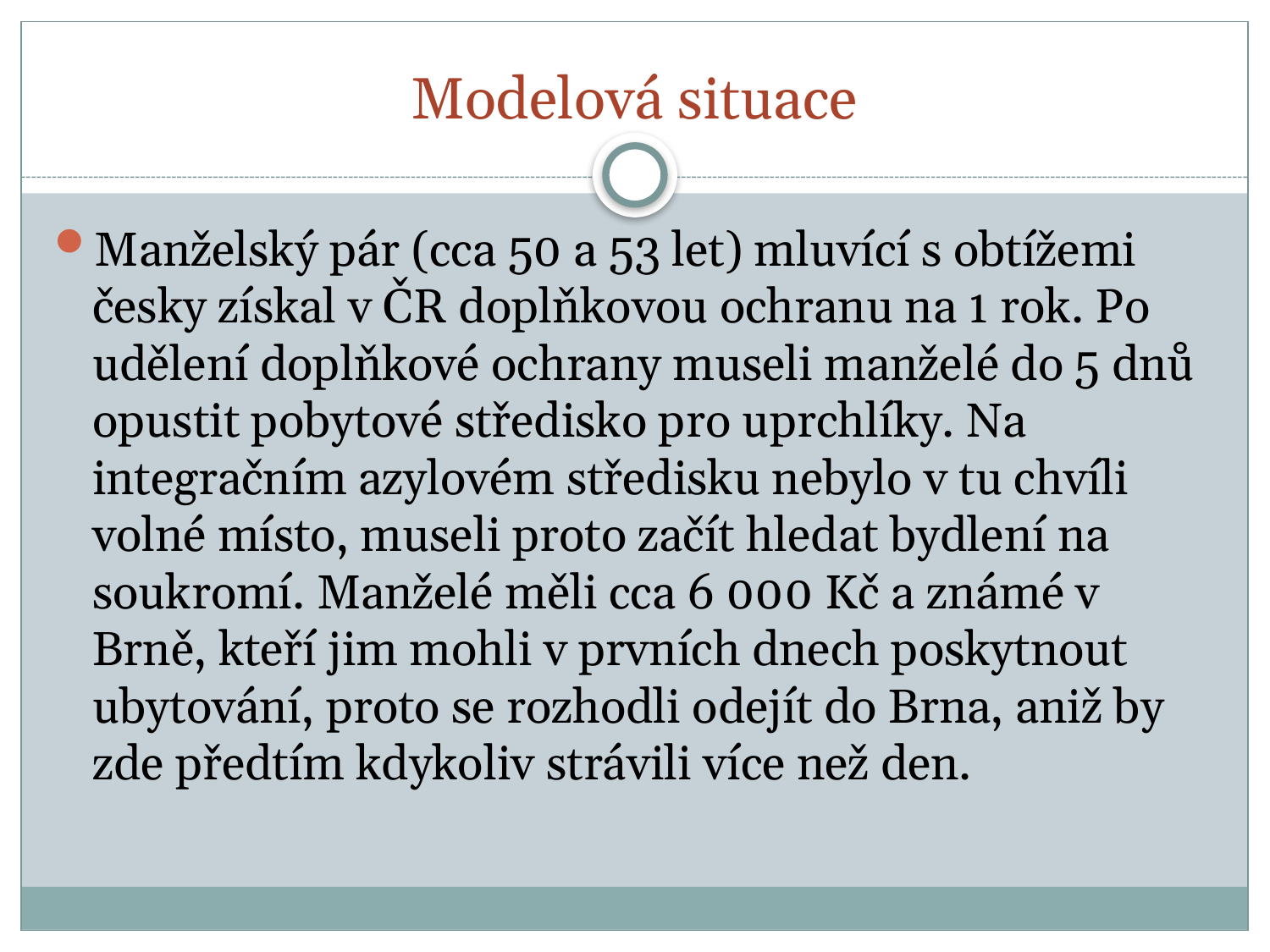

# Modelová situace
Manželský pár (cca 50 a 53 let) mluvící s obtížemi česky získal v ČR doplňkovou ochranu na 1 rok. Po udělení doplňkové ochrany museli manželé do 5 dnů opustit pobytové středisko pro uprchlíky. Na integračním azylovém středisku nebylo v tu chvíli volné místo, museli proto začít hledat bydlení na soukromí. Manželé měli cca 6 000 Kč a známé v Brně, kteří jim mohli v prvních dnech poskytnout ubytování, proto se rozhodli odejít do Brna, aniž by zde předtím kdykoliv strávili více než den.